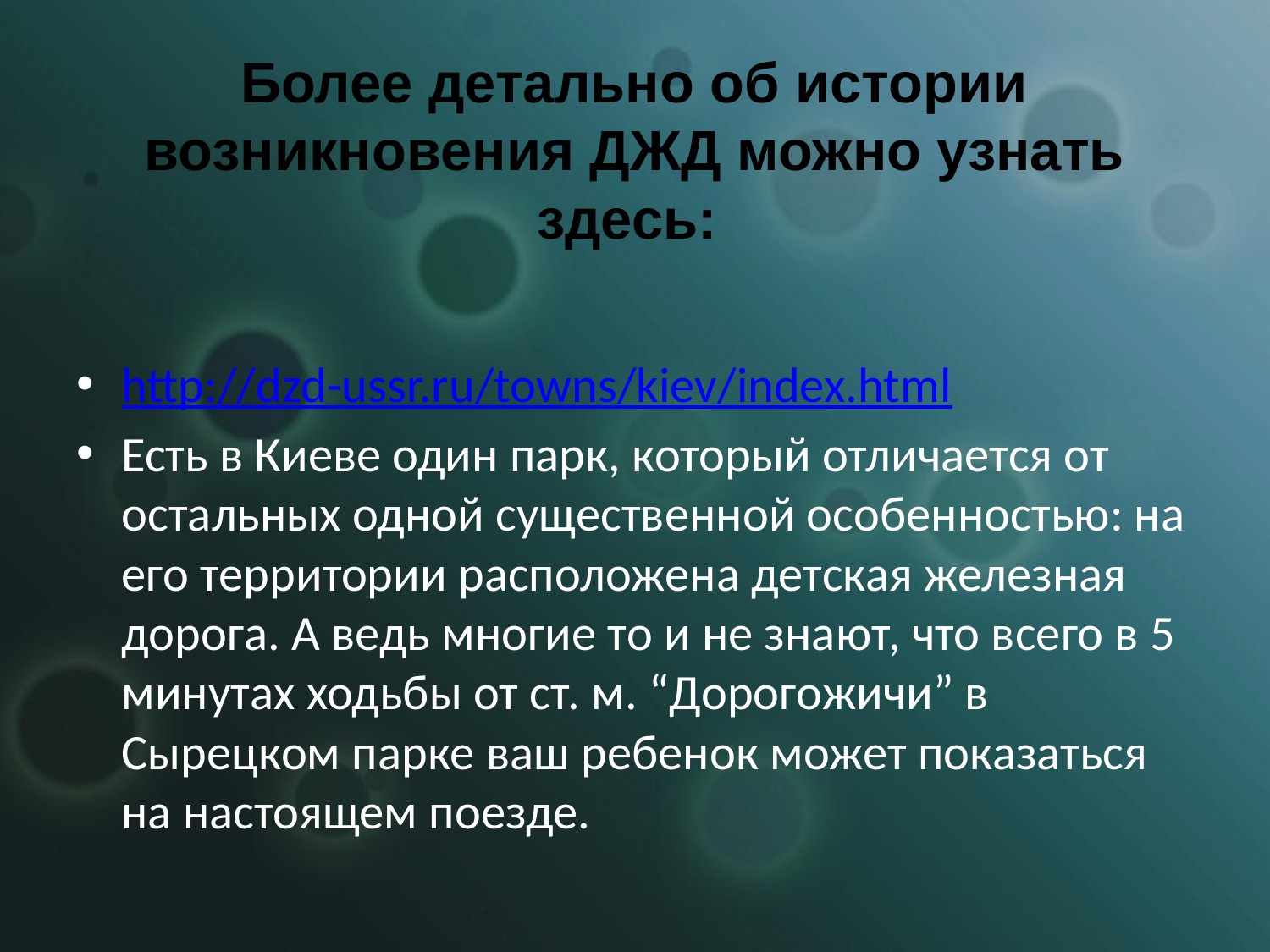

# Более детально об истории возникновения ДЖД можно узнать здесь:
http://dzd-ussr.ru/towns/kiev/index.html
Есть в Киеве один парк, который отличается от остальных одной существенной особенностью: на его территории расположена детская железная дорога. А ведь многие то и не знают, что всего в 5 минутах ходьбы от ст. м. “Дорогожичи” в Сырецком парке ваш ребенок может показаться на настоящем поезде.